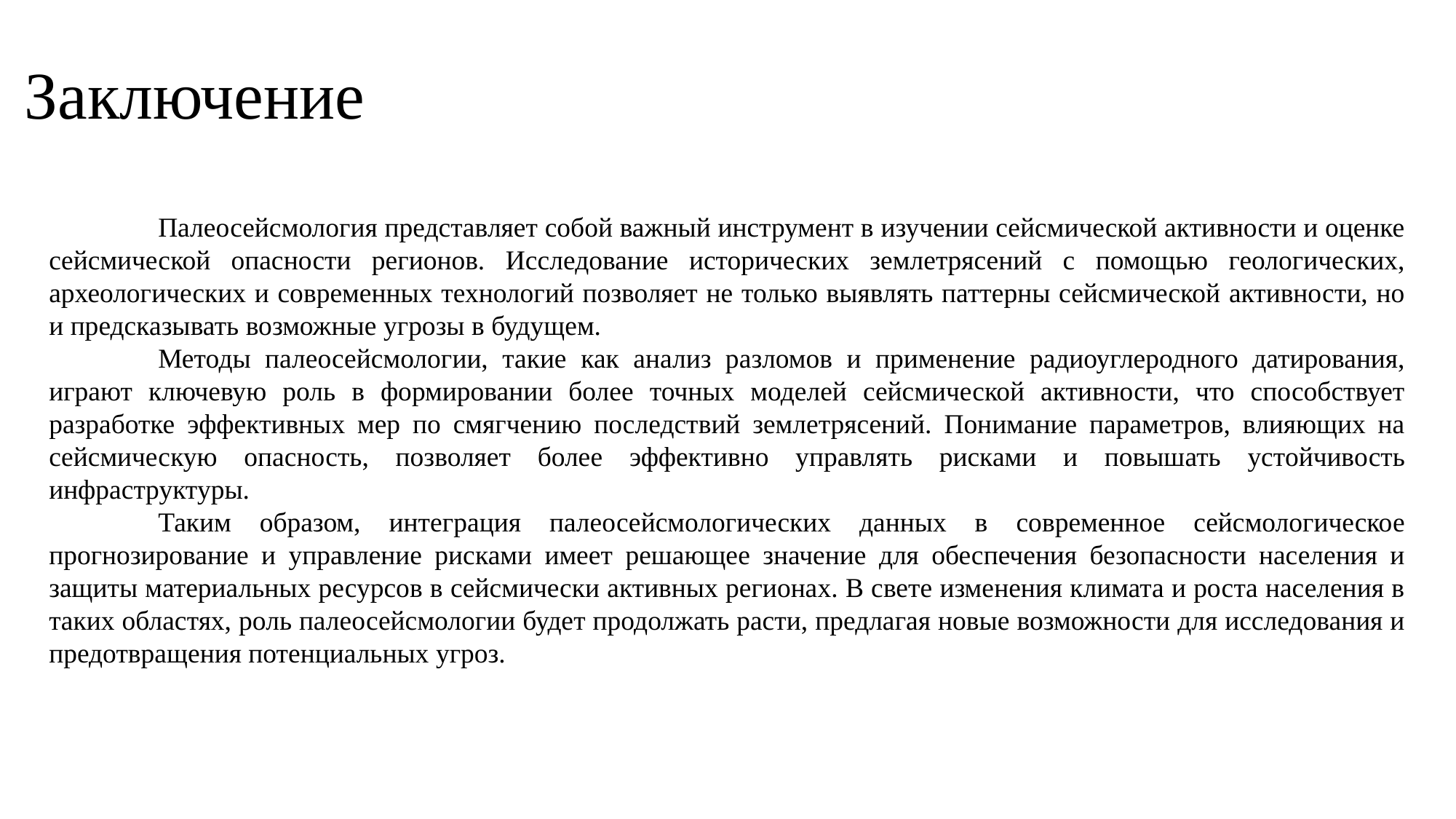

# Заключение

	Палеосейсмология представляет собой важный инструмент в изучении сейсмической активности и оценке сейсмической опасности регионов. Исследование исторических землетрясений с помощью геологических, археологических и современных технологий позволяет не только выявлять паттерны сейсмической активности, но и предсказывать возможные угрозы в будущем.
	Методы палеосейсмологии, такие как анализ разломов и применение радиоуглеродного датирования, играют ключевую роль в формировании более точных моделей сейсмической активности, что способствует разработке эффективных мер по смягчению последствий землетрясений. Понимание параметров, влияющих на сейсмическую опасность, позволяет более эффективно управлять рисками и повышать устойчивость инфраструктуры.
	Таким образом, интеграция палеосейсмологических данных в современное сейсмологическое прогнозирование и управление рисками имеет решающее значение для обеспечения безопасности населения и защиты материальных ресурсов в сейсмически активных регионах. В свете изменения климата и роста населения в таких областях, роль палеосейсмологии будет продолжать расти, предлагая новые возможности для исследования и предотвращения потенциальных угроз.